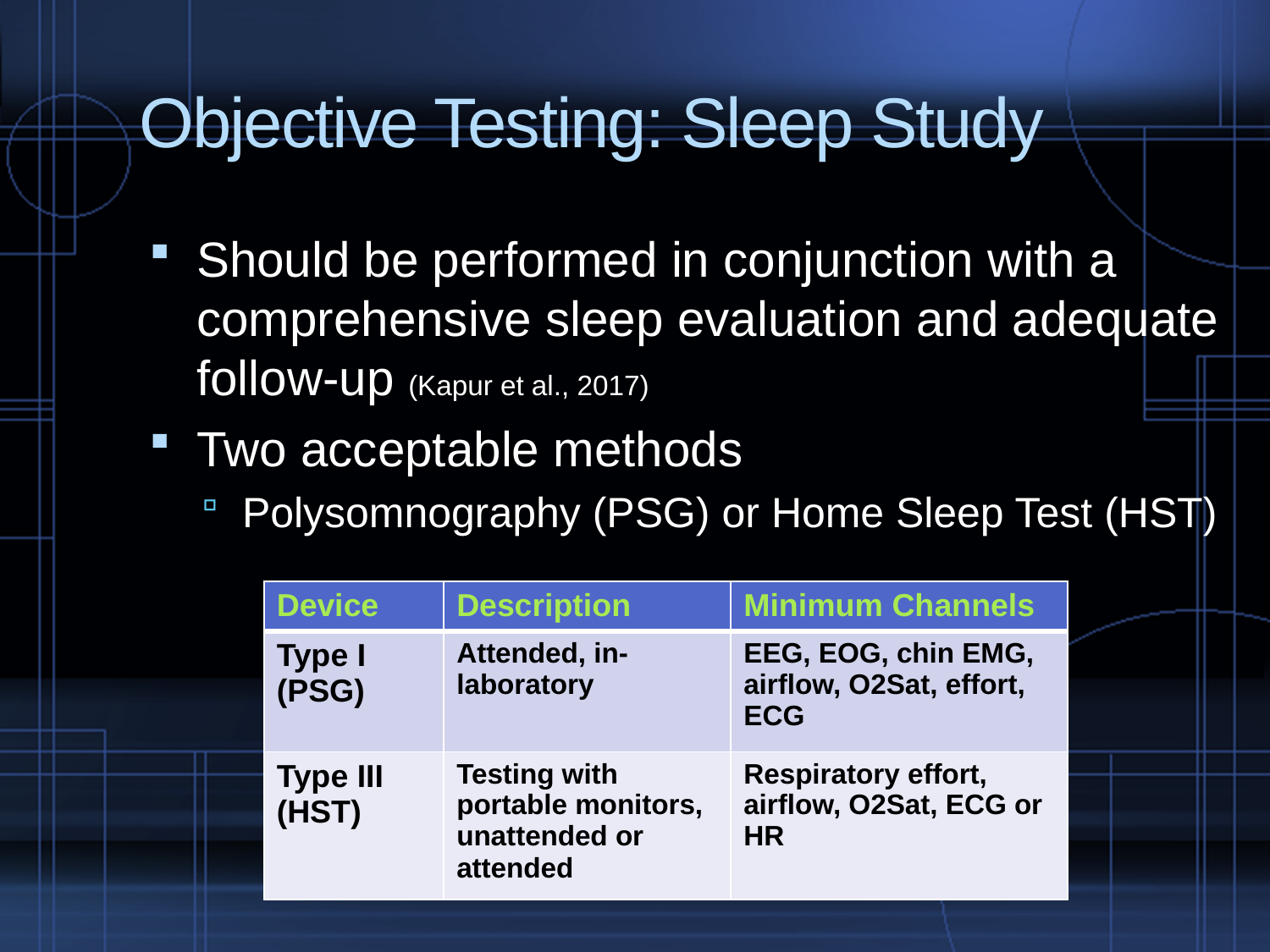

# Objective Testing: Sleep Study
Should be performed in conjunction with a comprehensive sleep evaluation and adequate follow-up (Kapur et al., 2017)
Two acceptable methods
Polysomnography (PSG) or Home Sleep Test (HST)

| Device | Description | Minimum Channels |
| --- | --- | --- |
| Type I (PSG) | Attended, in-laboratory | EEG, EOG, chin EMG, airflow, O2Sat, effort, ECG |
| Type III (HST) | Testing with portable monitors, unattended or attended | Respiratory effort, airflow, O2Sat, ECG or HR |